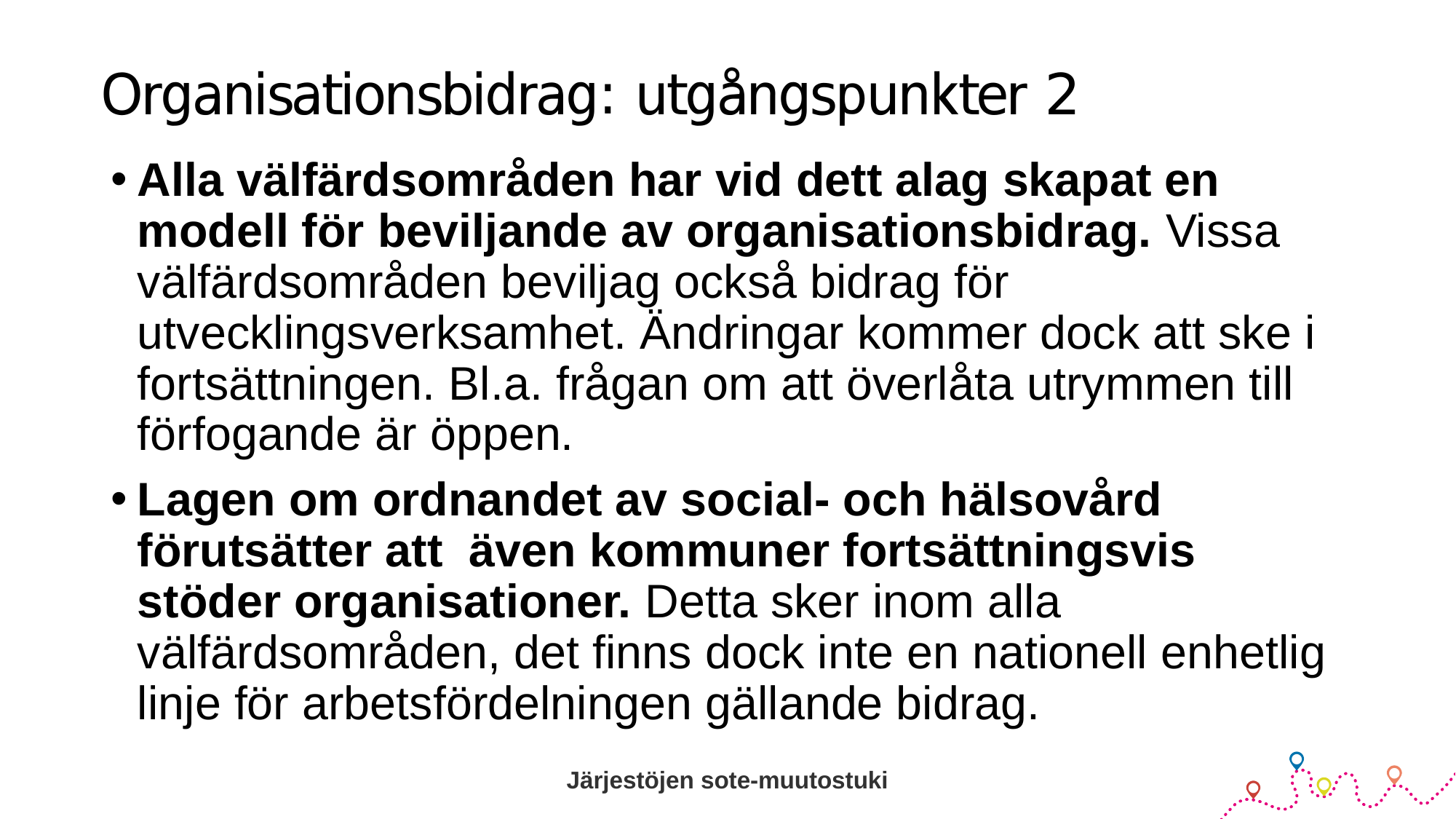

# Organisationsbidrag: utgångspunkter 2
Alla välfärdsområden har vid dett alag skapat en modell för beviljande av organisationsbidrag. Vissa välfärdsområden beviljag också bidrag för utvecklingsverksamhet. Ändringar kommer dock att ske i fortsättningen. Bl.a. frågan om att överlåta utrymmen till förfogande är öppen.
Lagen om ordnandet av social- och hälsovård förutsätter att  även kommuner fortsättningsvis stöder organisationer. Detta sker inom alla välfärdsområden, det finns dock inte en nationell enhetlig linje för arbetsfördelningen gällande bidrag.